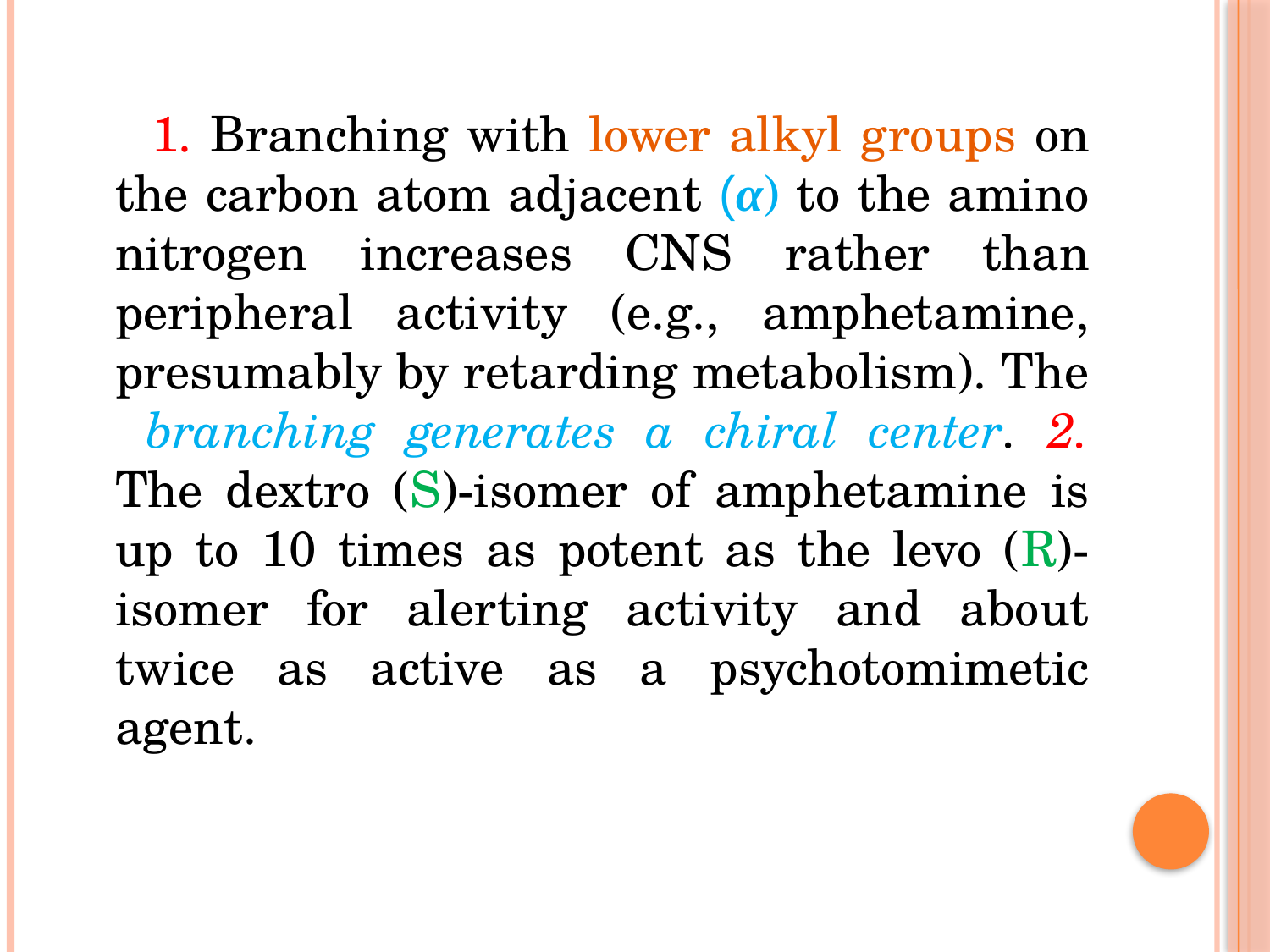

1. Branching with lower alkyl groups on the carbon atom adjacent (α) to the amino nitrogen increases CNS rather than peripheral activity (e.g., amphetamine, presumably by retarding metabolism). The  branching generates a chiral center. 2. The dextro (S)-isomer of amphetamine is up to 10 times as potent as the levo (R)-isomer for alerting activity and about twice as active as a psychotomimetic agent.